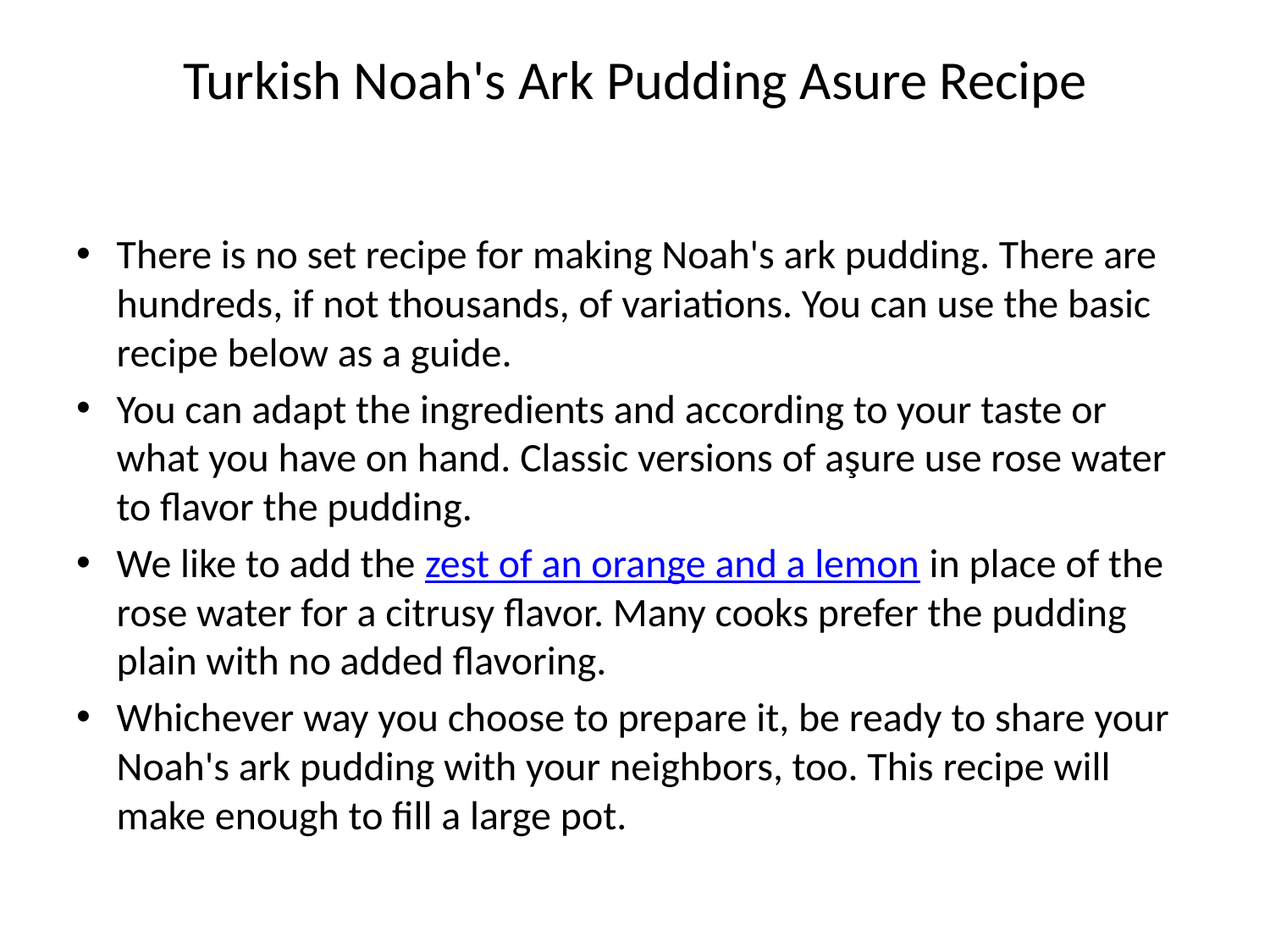

# Turkish Noah's Ark Pudding Asure Recipe
There is no set recipe for making Noah's ark pudding. There are hundreds, if not thousands, of variations. You can use the basic recipe below as a guide.
You can adapt the ingredients and according to your taste or what you have on hand. Classic versions of aşure use rose water to flavor the pudding.
We like to add the zest of an orange and a lemon in place of the rose water for a citrusy flavor. Many cooks prefer the pudding plain with no added flavoring.
Whichever way you choose to prepare it, be ready to share your Noah's ark pudding with your neighbors, too. This recipe will make enough to fill a large pot.